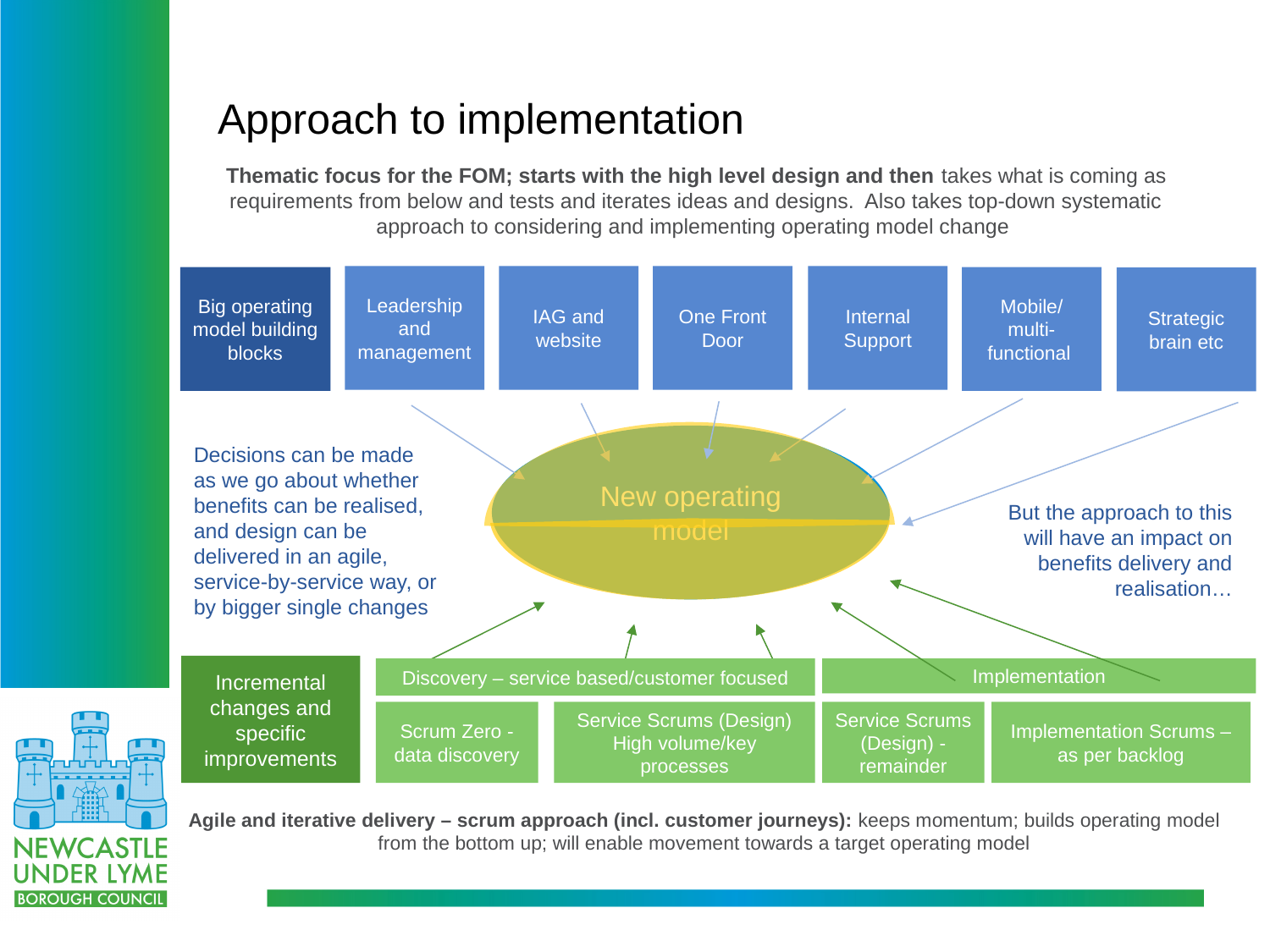

# Approach to implementation
Thematic focus for the FOM; starts with the high level design and then takes what is coming as requirements from below and tests and iterates ideas and designs.  Also takes top-down systematic approach to considering and implementing operating model change
Leadership and management
IAG and website
One Front Door
Internal Support
Big operating model building blocks
Mobile/ multi-functional
Strategic brain etc

New operating model
Decisions can be made as we go about whether benefits can be realised, and design can be delivered in an agile, service-by-service way, or by bigger single changes

But the approach to this will have an impact on benefits delivery and realisation…
Incremental changes and specific improvements
Discovery – service based/customer focused
Implementation
Scrum Zero - data discovery
Service Scrums (Design)
High volume/key processes
Service Scrums (Design) - remainder
Implementation Scrums – as per backlog
Agile and iterative delivery – scrum approach (incl. customer journeys): keeps momentum; builds operating model from the bottom up; will enable movement towards a target operating model